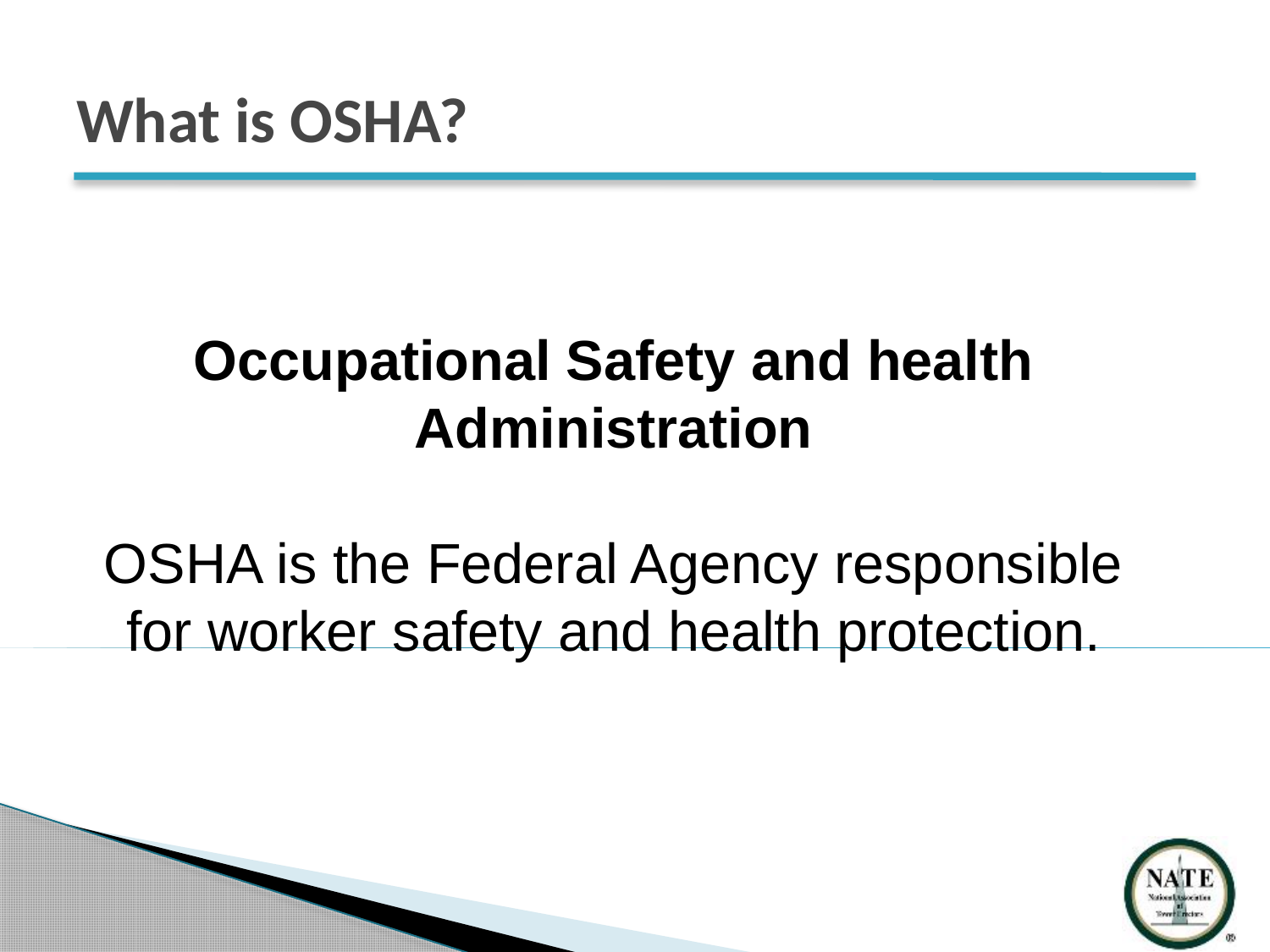

# What is OSHA?
Occupational Safety and health Administration

OSHA is the Federal Agency responsible for worker safety and health protection.